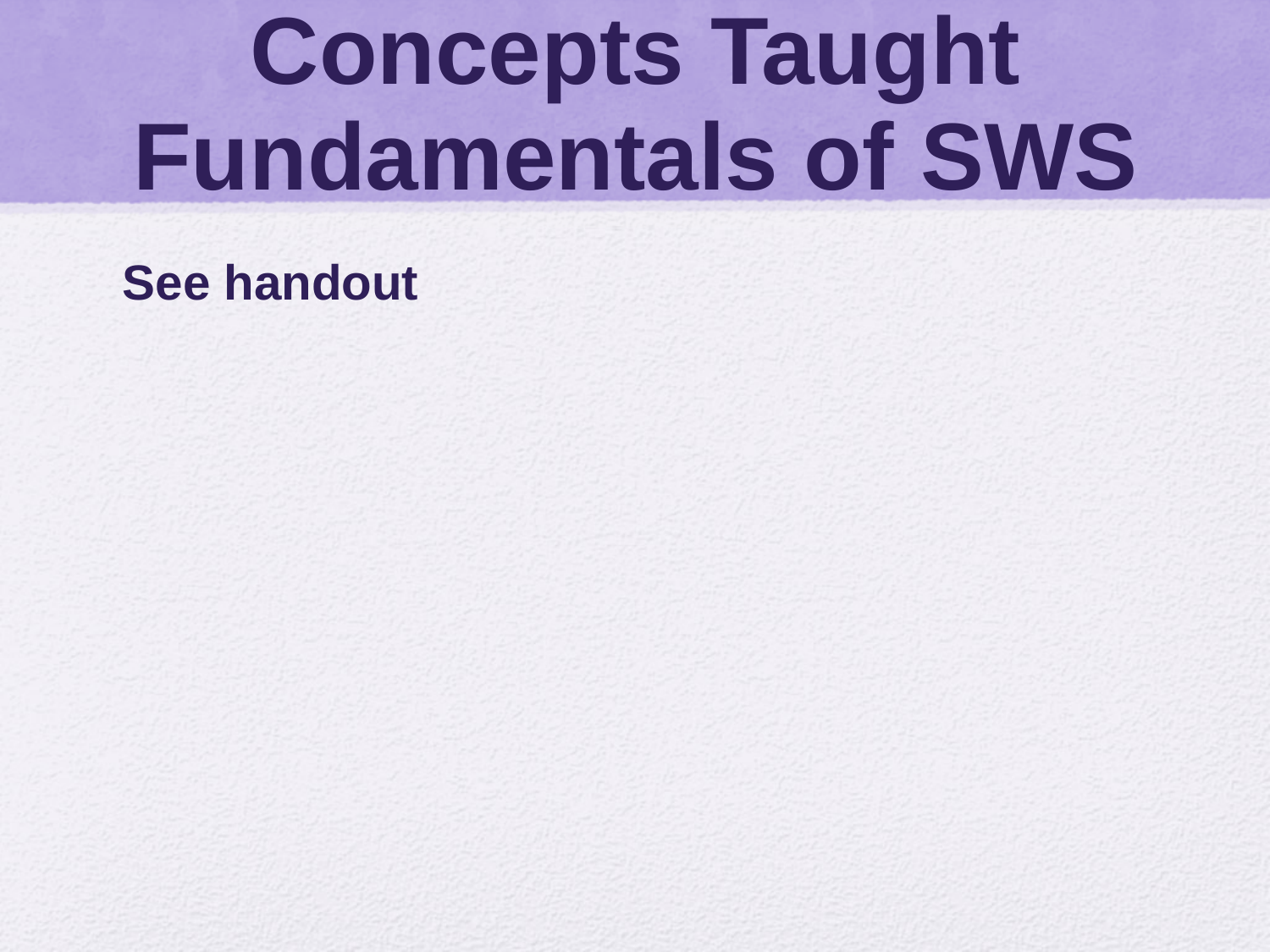

# Concepts Taught Fundamentals of SWS
See handout